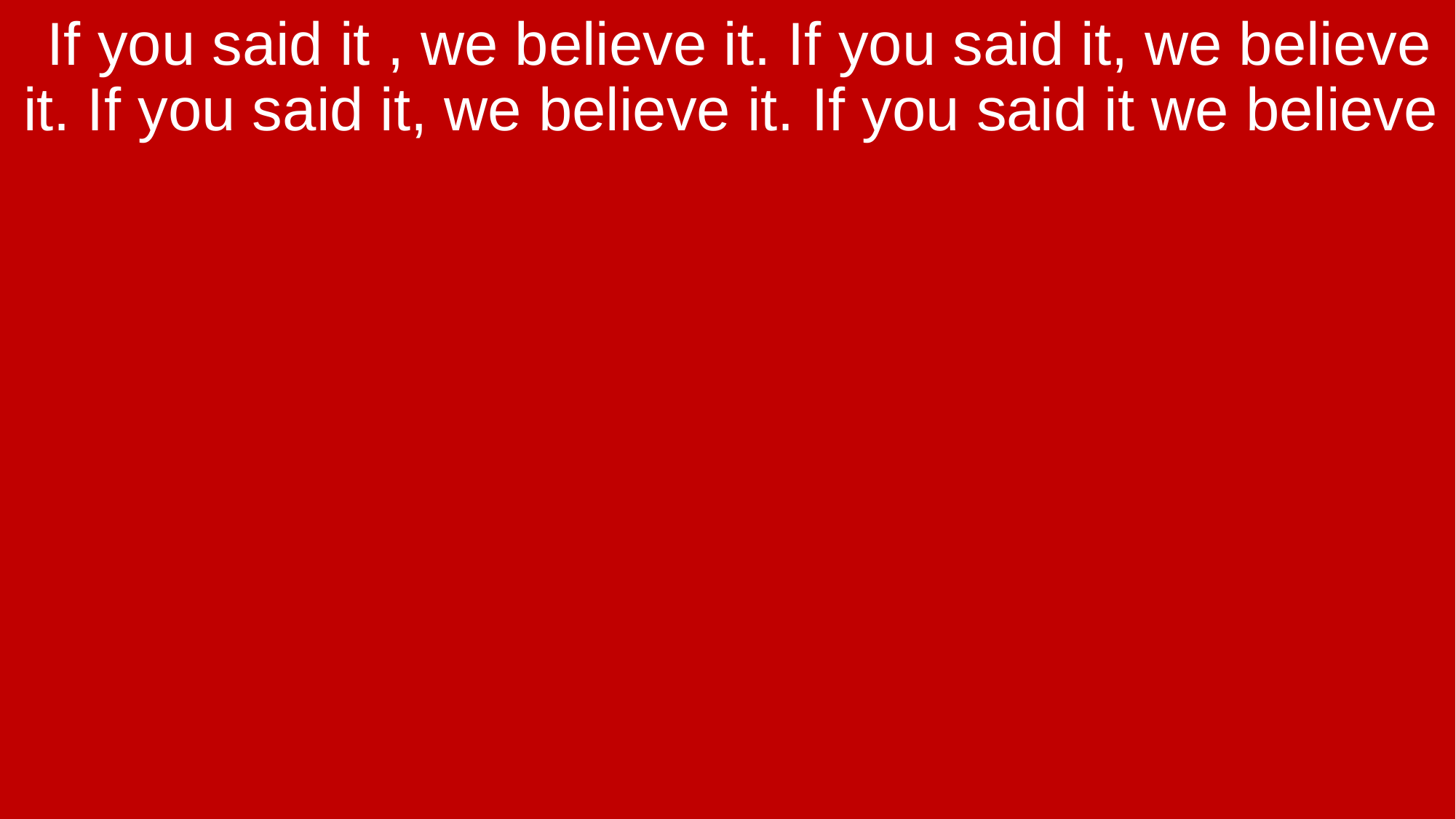

If you said it , we believe it. If you said it, we believe it. If you said it, we believe it. If you said it we believe